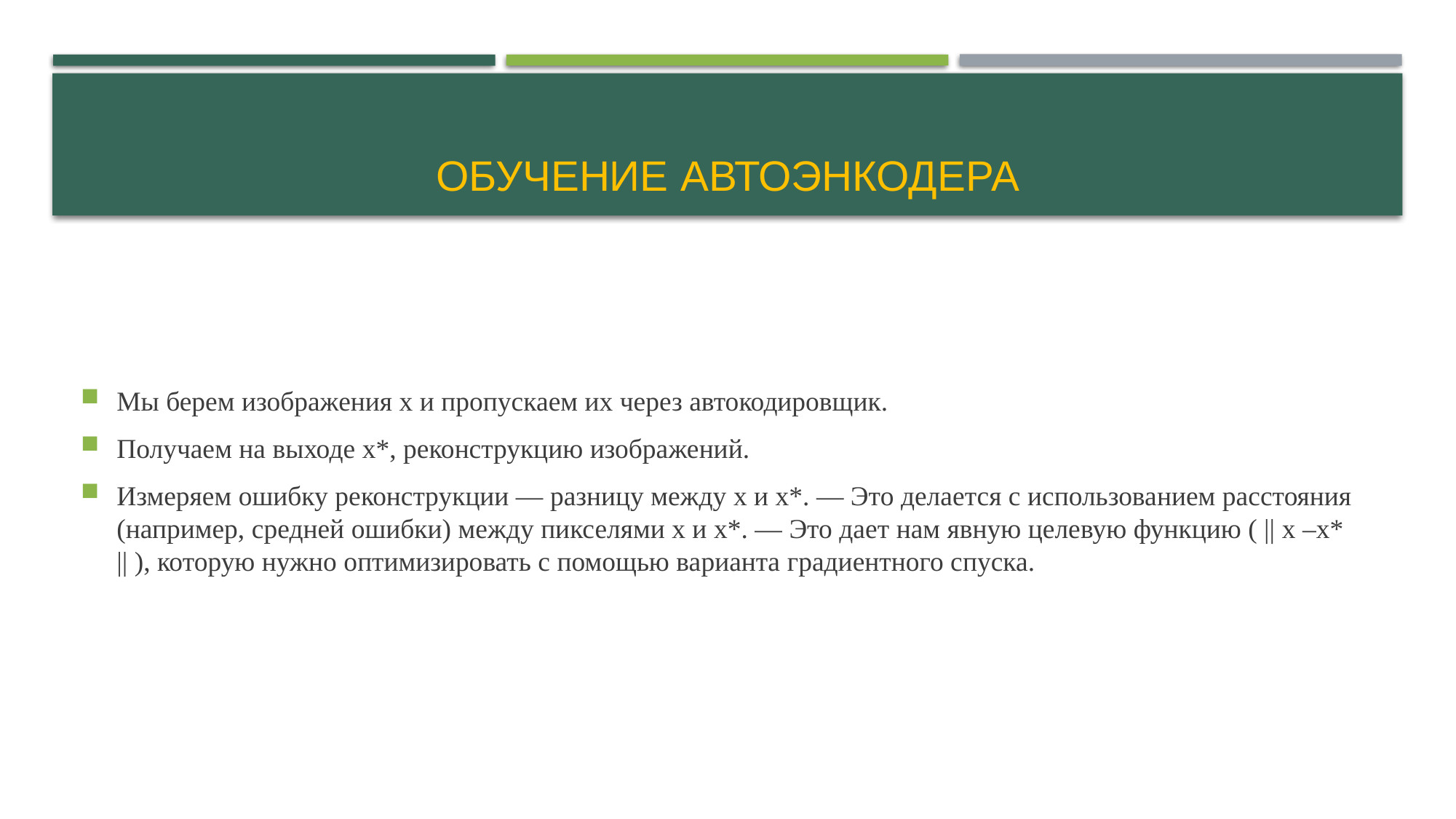

# Обучение автоэнкодера
Мы берем изображения x и пропускаем их через автокодировщик.
Получаем на выходе x*, реконструкцию изображений.
Измеряем ошибку реконструкции — разницу между x и x*. — Это делается с использованием расстояния (например, средней ошибки) между пикселями x и x*. — Это дает нам явную целевую функцию ( || x –x* || ), которую нужно оптимизировать с помощью варианта градиентного спуска.